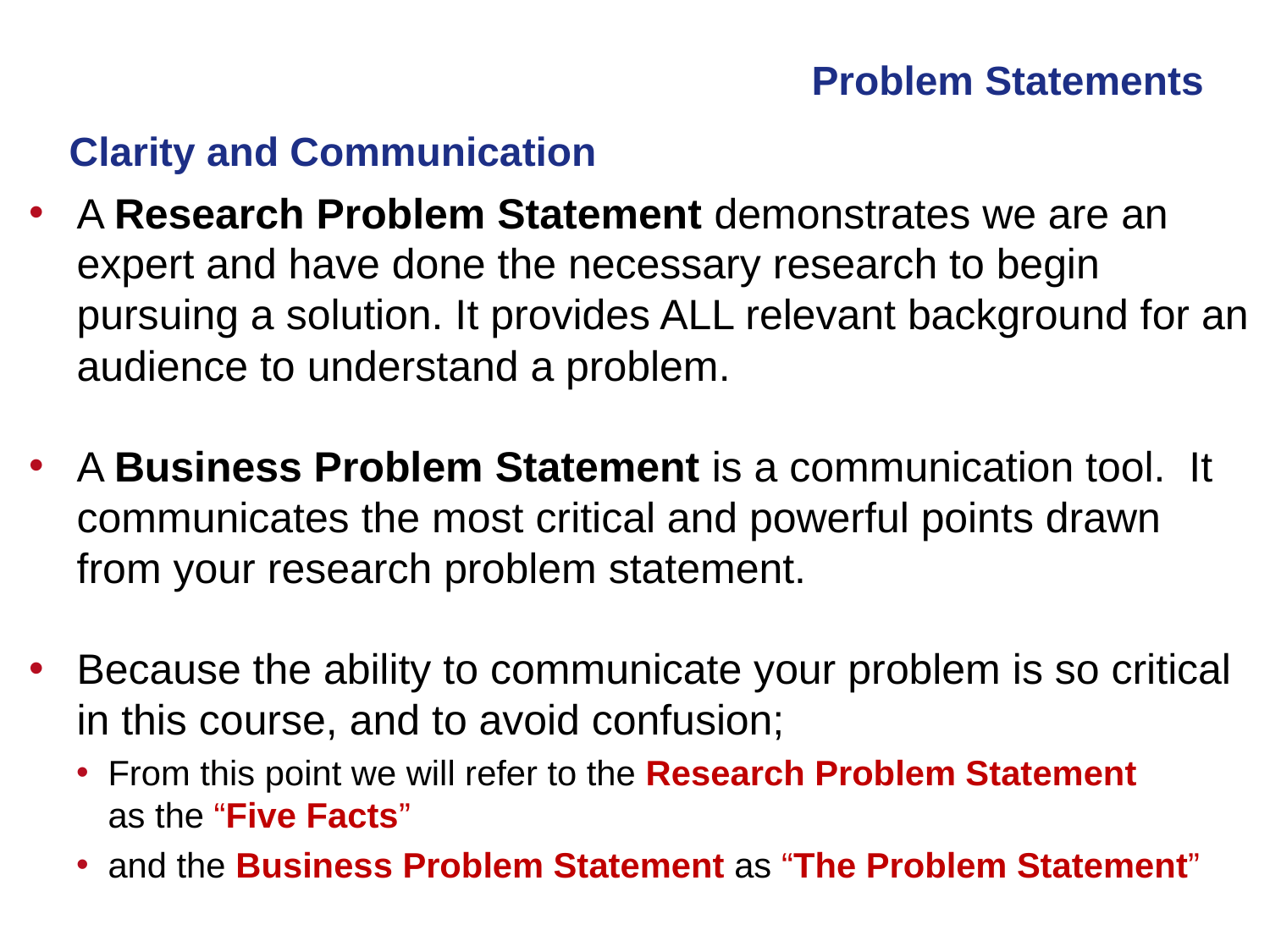

Problem Statements
# Clarity and Communication
A Research Problem Statement demonstrates we are an expert and have done the necessary research to begin pursuing a solution. It provides ALL relevant background for an audience to understand a problem.

A Business Problem Statement is a communication tool.  It communicates the most critical and powerful points drawn from your research problem statement.

Because the ability to communicate your problem is so critical in this course, and to avoid confusion;
From this point we will refer to the Research Problem Statement          as the “Five Facts”
and the Business Problem Statement as “The Problem Statement”